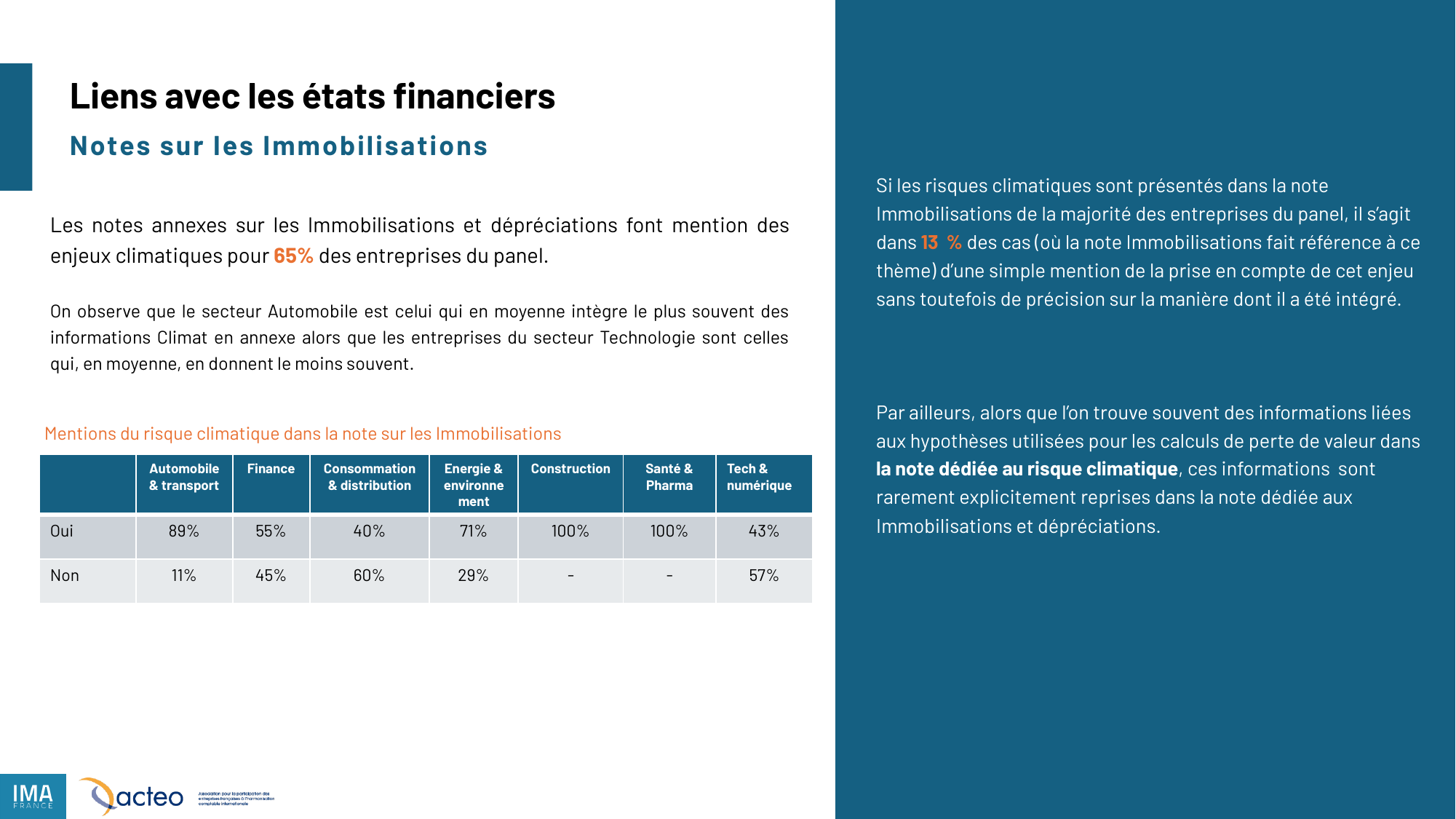

Liens avec les états financiers
Notes sur les Immobilisations
Si les risques climatiques sont présentés dans la note Immobilisations de la majorité des entreprises du panel, il s’agit dans 13  % des cas (où la note Immobilisations fait référence à ce thème) d’une simple mention de la prise en compte de cet enjeu sans toutefois de précision sur la manière dont il a été intégré.

Par ailleurs, alors que l’on trouve souvent des informations liées aux hypothèses utilisées pour les calculs de perte de valeur dans la note dédiée au risque climatique, ces informations  sont  rarement explicitement reprises dans la note dédiée aux Immobilisations et dépréciations.
Les notes annexes sur les Immobilisations et dépréciations font mention des enjeux climatiques pour 65% des entreprises du panel.

On observe que le secteur Automobile est celui qui en moyenne intègre le plus souvent des informations Climat en annexe alors que les entreprises du secteur Technologie sont celles qui, en moyenne, en donnent le moins souvent.

Mentions du risque climatique dans la note sur les Immobilisations
|  | Automobile & transport | Finance | Consommation & distribution | Energie & environnement | Construction | Santé & Pharma | Tech & numérique |
| --- | --- | --- | --- | --- | --- | --- | --- |
| Oui | 89% | 55% | 40% | 71% | 100% | 100% | 43% |
| Non | 11% | 45% | 60% | 29% | - | - | 57% |
21